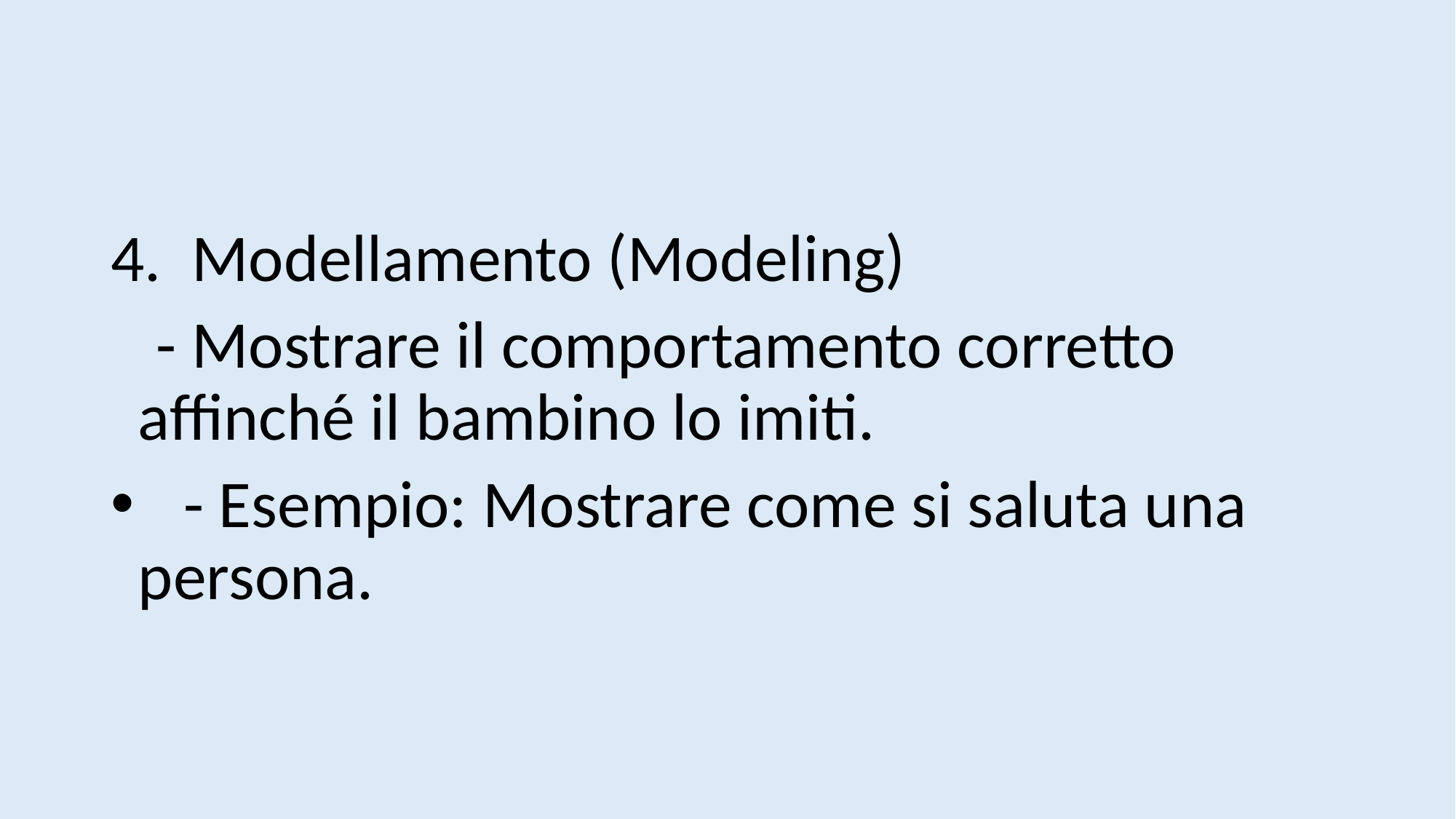

#
4.  Modellamento (Modeling)
   - Mostrare il comportamento corretto affinché il bambino lo imiti.
   - Esempio: Mostrare come si saluta una persona.